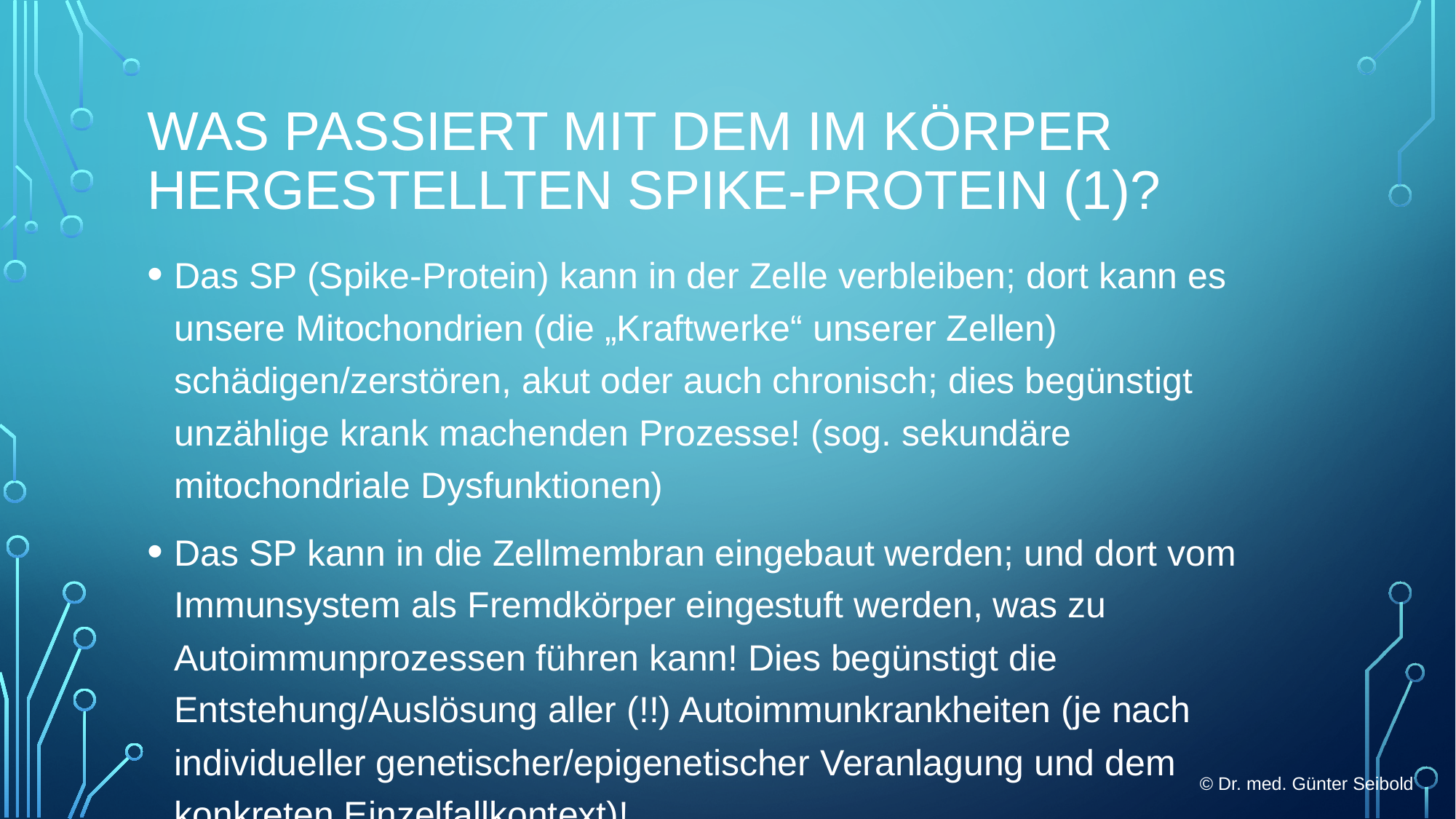

# Was passiert mit dem im körper hergestellten spike-Protein (1)?
Das SP (Spike-Protein) kann in der Zelle verbleiben; dort kann es unsere Mitochondrien (die „Kraftwerke“ unserer Zellen) schädigen/zerstören, akut oder auch chronisch; dies begünstigt unzählige krank machenden Prozesse! (sog. sekundäre mitochondriale Dysfunktionen)
Das SP kann in die Zellmembran eingebaut werden; und dort vom Immunsystem als Fremdkörper eingestuft werden, was zu Autoimmunprozessen führen kann! Dies begünstigt die Entstehung/Auslösung aller (!!) Autoimmunkrankheiten (je nach individueller genetischer/epigenetischer Veranlagung und dem konkreten Einzelfallkontext)!
© Dr. med. Günter Seibold